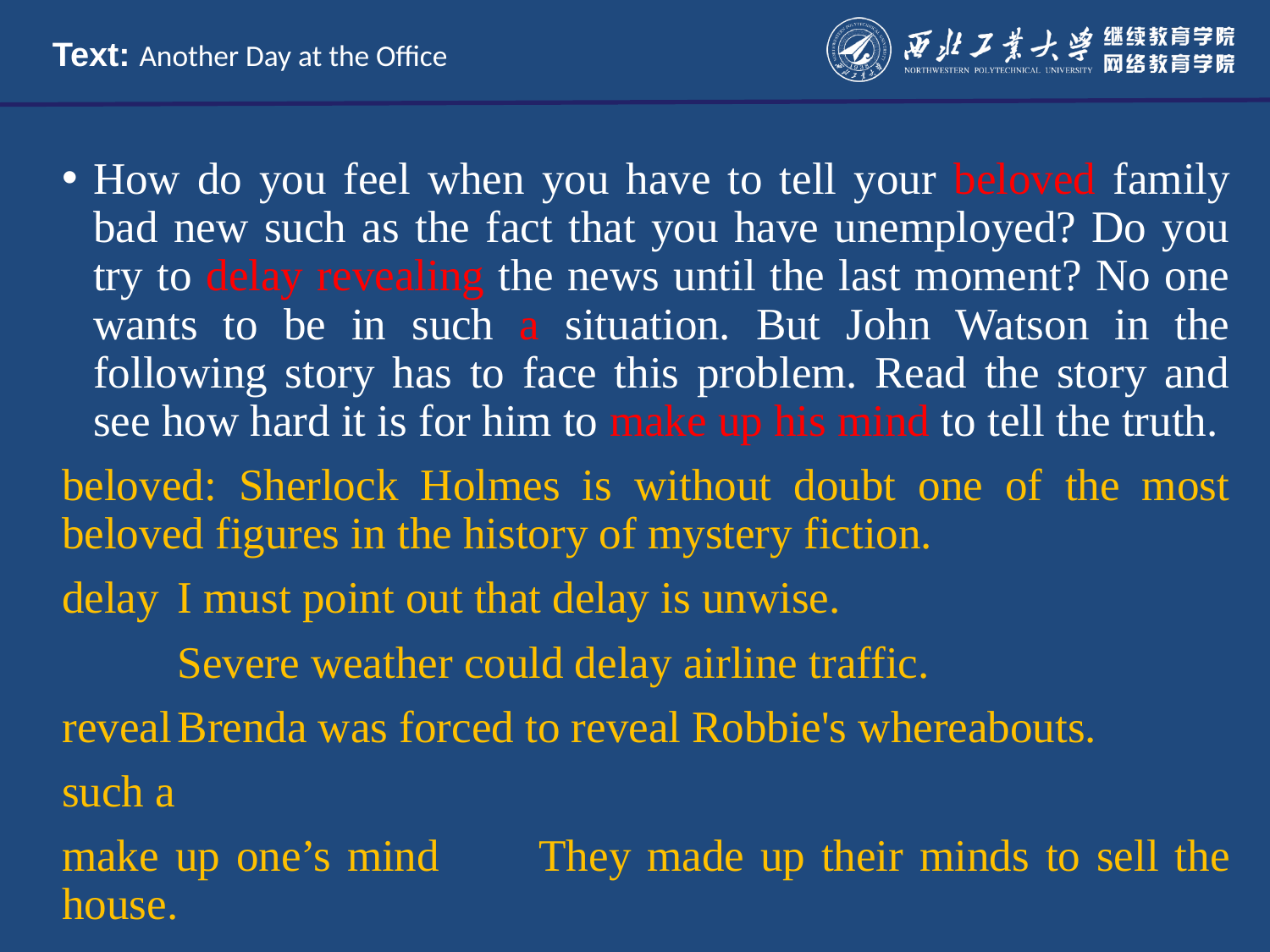

# Text: Another Day at the Office
How do you feel when you have to tell your beloved family bad new such as the fact that you have unemployed? Do you try to delay revealing the news until the last moment? No one wants to be in such a situation. But John Watson in the following story has to face this problem. Read the story and see how hard it is for him to make up his mind to tell the truth.
beloved: Sherlock Holmes is without doubt one of the most beloved figures in the history of mystery fiction.
delay	I must point out that delay is unwise.
		Severe weather could delay airline traffic.
reveal	Brenda was forced to reveal Robbie's whereabouts.
such a
make up one’s mind	They made up their minds to sell the house.